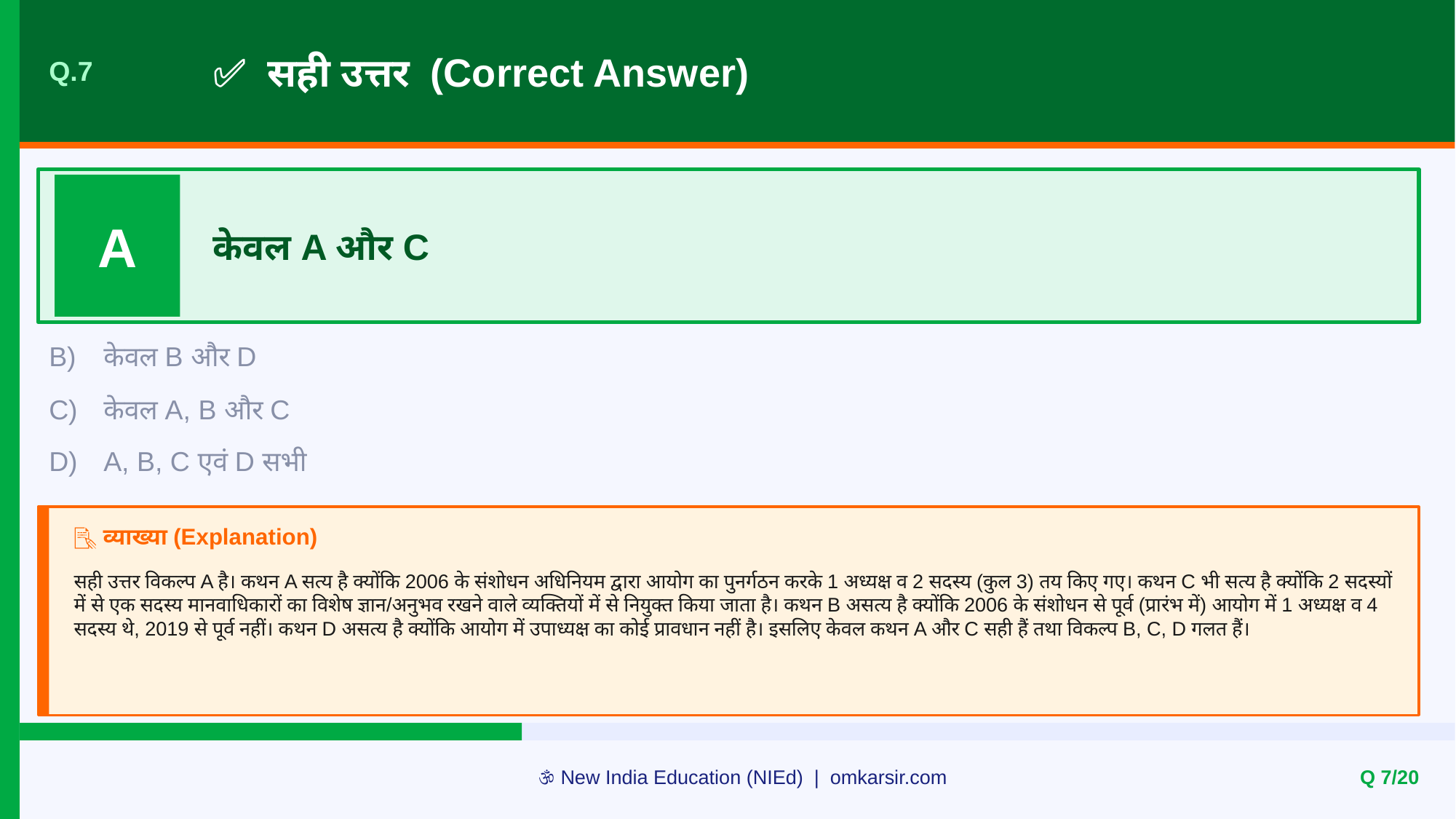

✅  सही उत्तर  (Correct Answer)
Q.7

A
केवल A और C
B)
केवल B और D
C)
केवल A, B और C
D)
A, B, C एवं D सभी

📝 व्याख्या (Explanation)
सही उत्तर विकल्प A है। कथन A सत्य है क्योंकि 2006 के संशोधन अधिनियम द्वारा आयोग का पुनर्गठन करके 1 अध्यक्ष व 2 सदस्य (कुल 3) तय किए गए। कथन C भी सत्य है क्योंकि 2 सदस्यों में से एक सदस्य मानवाधिकारों का विशेष ज्ञान/अनुभव रखने वाले व्यक्तियों में से नियुक्त किया जाता है। कथन B असत्य है क्योंकि 2006 के संशोधन से पूर्व (प्रारंभ में) आयोग में 1 अध्यक्ष व 4 सदस्य थे, 2019 से पूर्व नहीं। कथन D असत्य है क्योंकि आयोग में उपाध्यक्ष का कोई प्रावधान नहीं है। इसलिए केवल कथन A और C सही हैं तथा विकल्प B, C, D गलत हैं।

🕉️ New India Education (NIEd)  |  omkarsir.com
Q 7/20